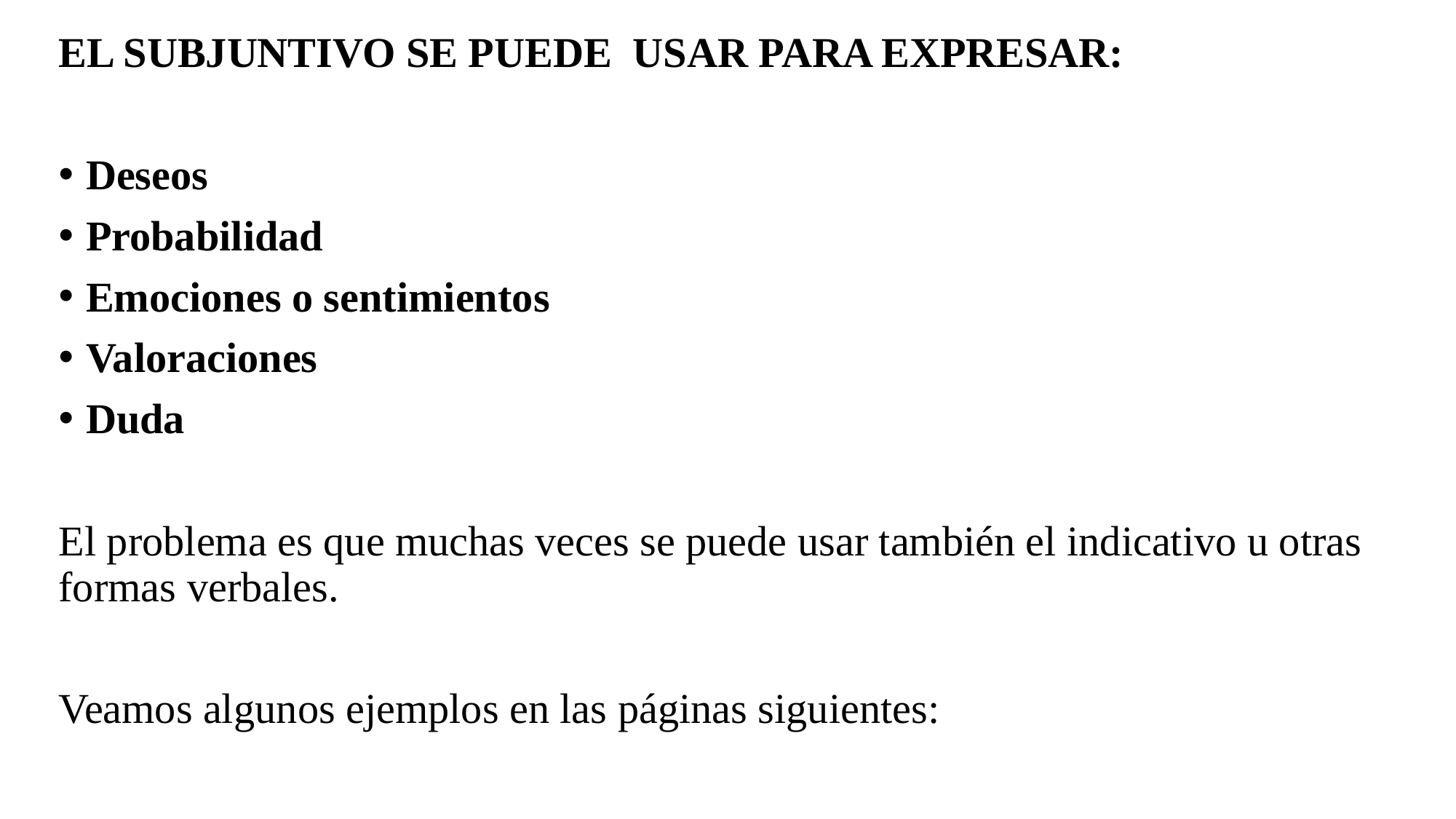

EL SUBJUNTIVO SE PUEDE  USAR PARA EXPRESAR:

Deseos
Probabilidad
Emociones o sentimientos
Valoraciones
Duda

El problema es que muchas veces se puede usar también el indicativo u otras formas verbales.

Veamos algunos ejemplos en las páginas siguientes: